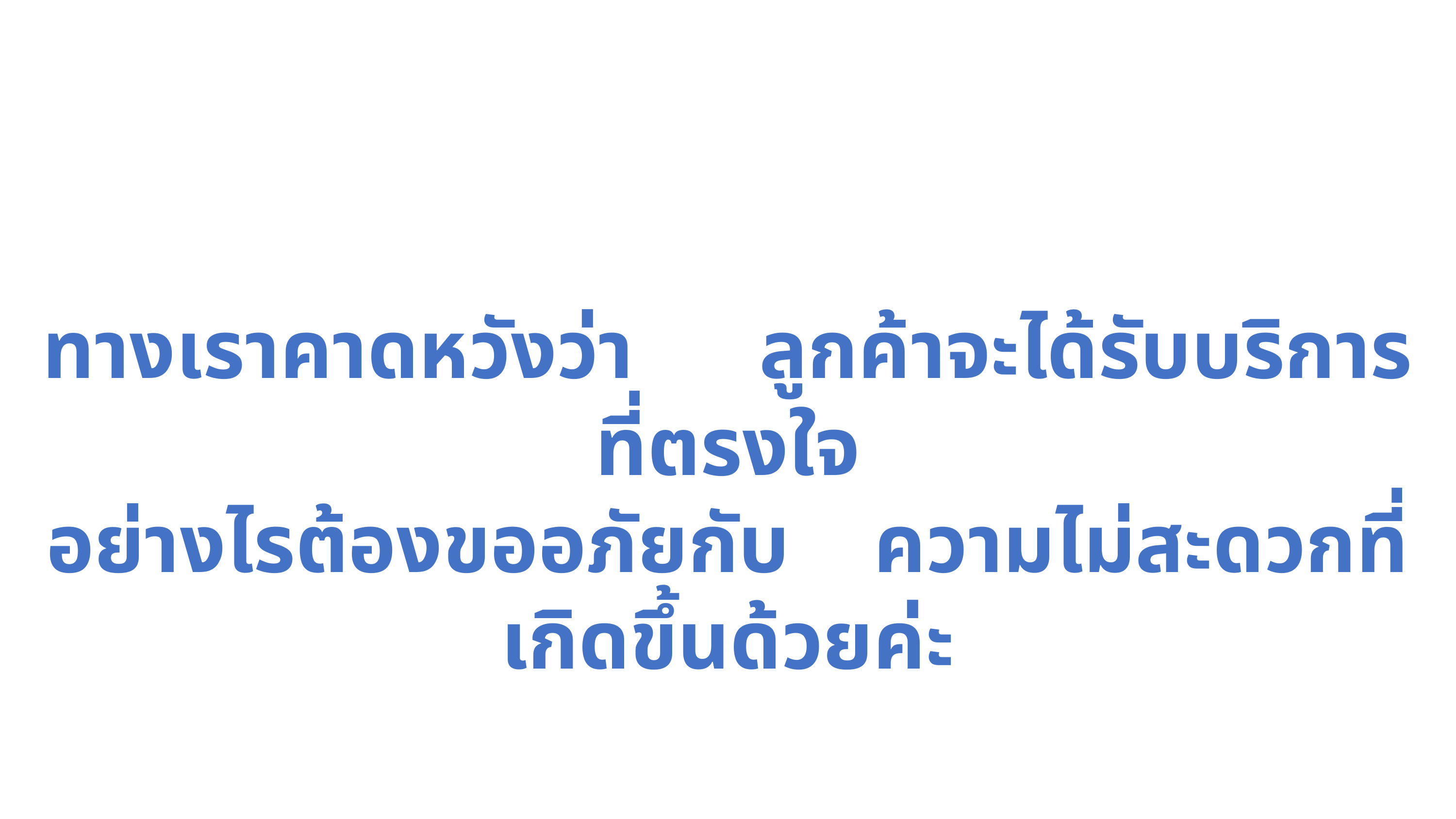

ทางเราคาดหวังว่า      ลูกค้าจะได้รับบริการที่ตรงใจ
อย่างไรต้องขออภัยกับ    ความไม่สะดวกที่เกิดขึ้นด้วยค่ะ